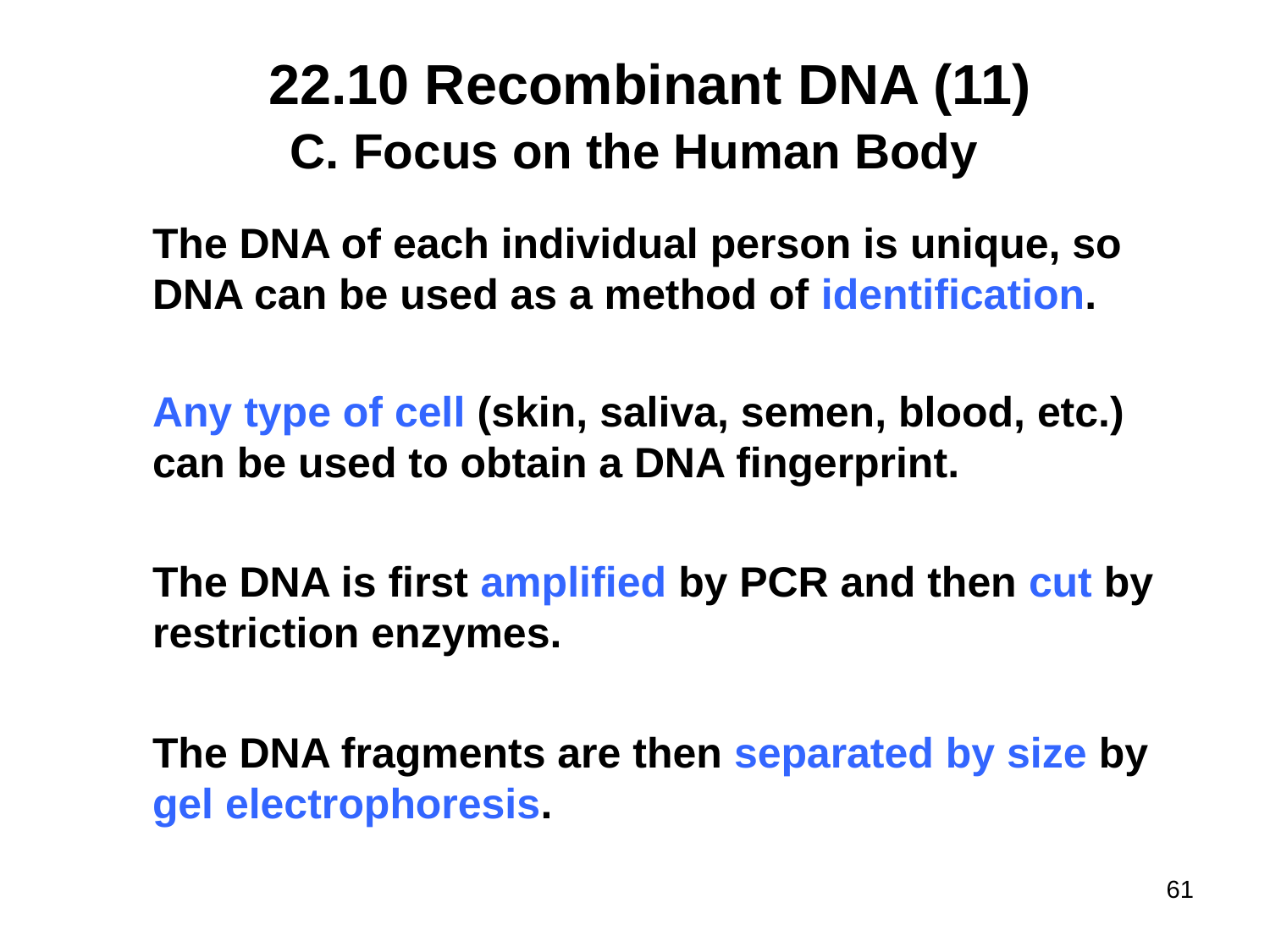

# 22.10 Recombinant DNA (11)
Focus on the Human Body
The DNA of each individual person is unique, so DNA can be used as a method of identification.
Any type of cell (skin, saliva, semen, blood, etc.) can be used to obtain a DNA fingerprint.
The DNA is first amplified by PCR and then cut by restriction enzymes.
The DNA fragments are then separated by size by gel electrophoresis.